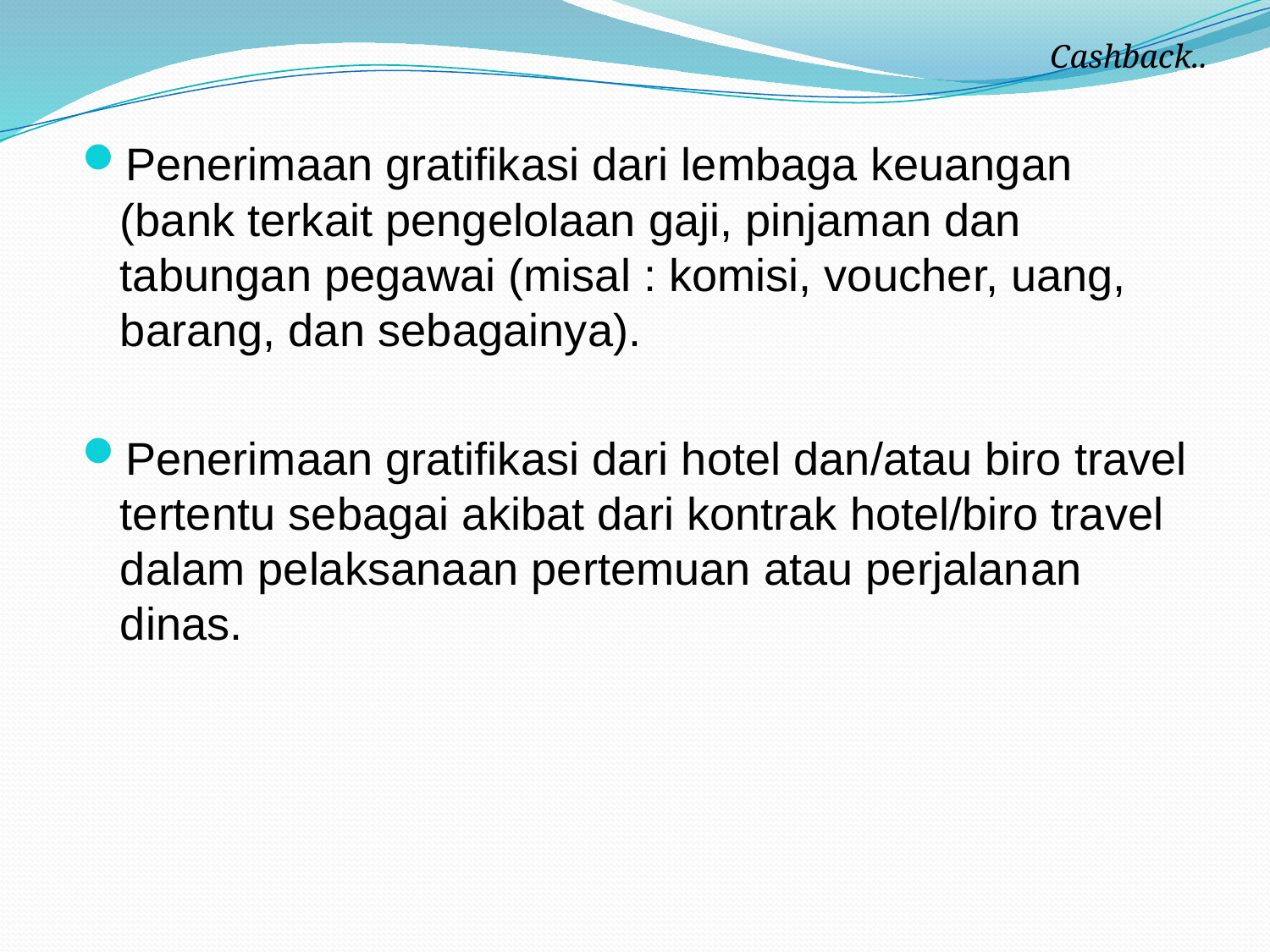

Cashback..
Penerimaan gratifikasi dari lembaga keuangan (bank terkait pengelolaan gaji, pinjaman dan tabungan pegawai (misal : komisi, voucher, uang, barang, dan sebagainya).

Penerimaan gratifikasi dari hotel dan/atau biro travel tertentu sebagai akibat dari kontrak hotel/biro travel dalam pelaksanaan pertemuan atau perjalanan dinas.